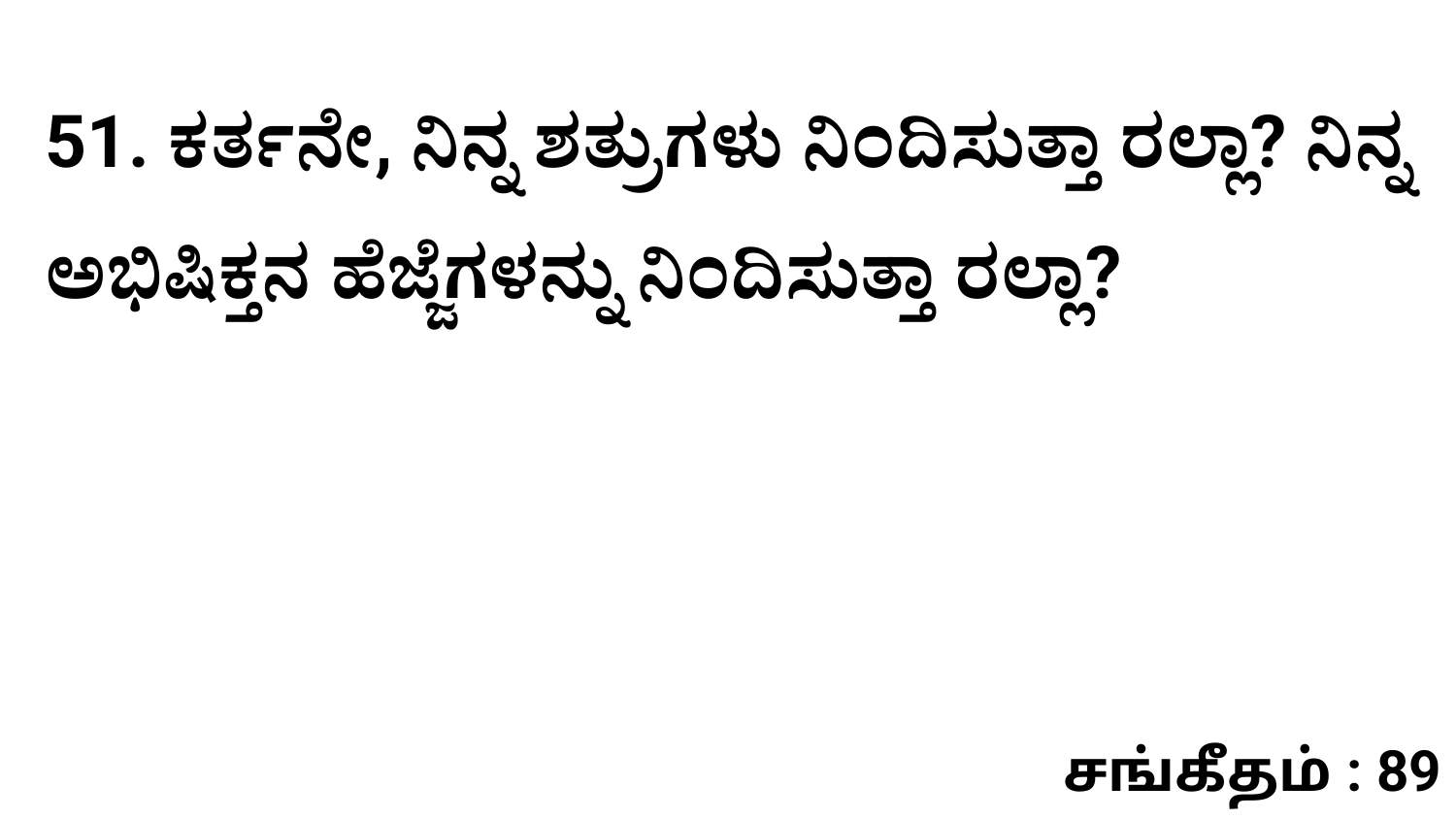

51. ಕರ್ತನೇ, ನಿನ್ನ ಶತ್ರುಗಳು ನಿಂದಿಸುತ್ತಾ ರಲ್ಲಾ? ನಿನ್ನ ಅಭಿಷಿಕ್ತನ ಹೆಜ್ಜೆಗಳನ್ನು ನಿಂದಿಸುತ್ತಾ ರಲ್ಲಾ?
சங்கீதம் : 89